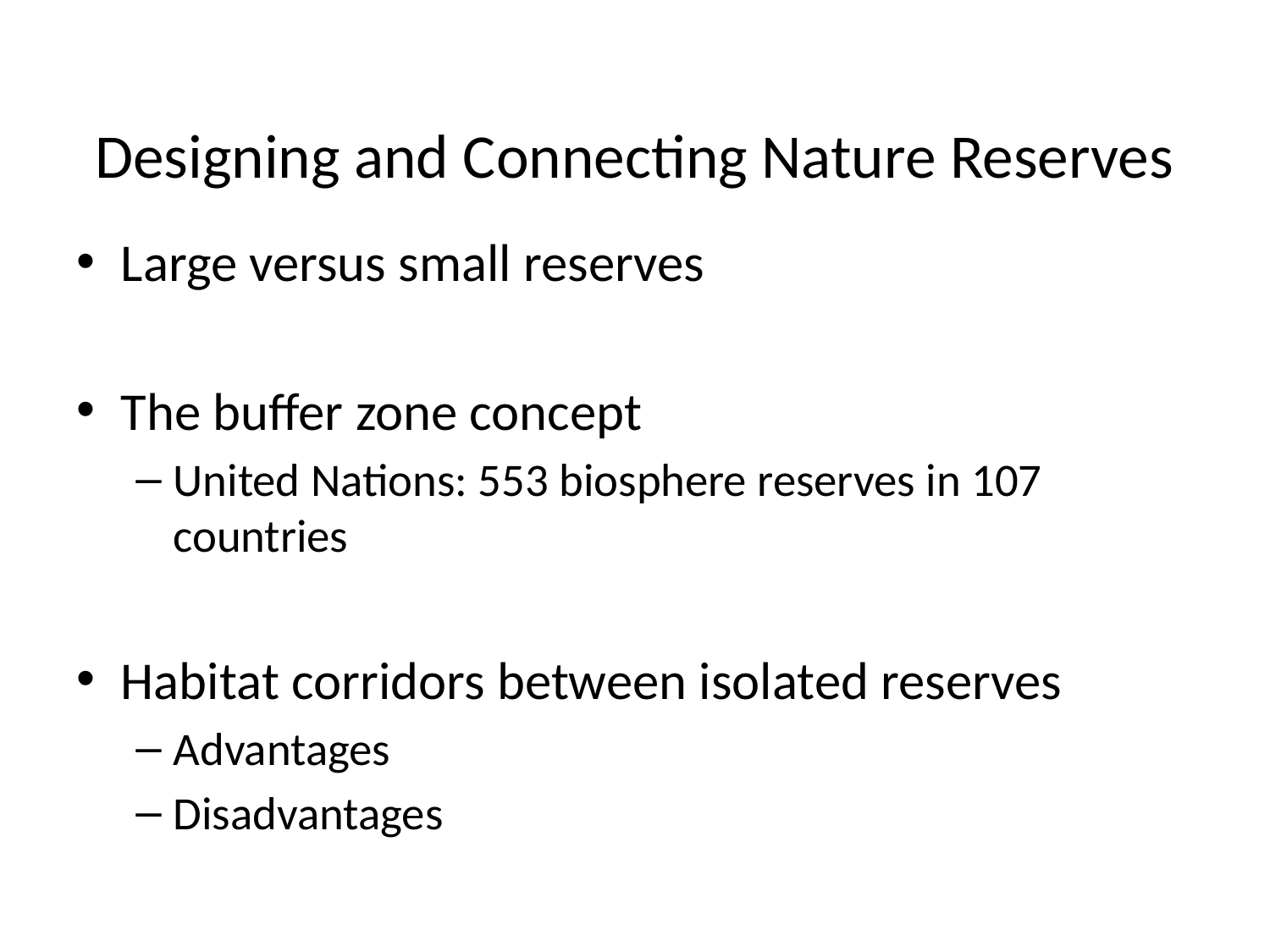

# Designing and Connecting Nature Reserves
Large versus small reserves

The buffer zone concept
United Nations: 553 biosphere reserves in 107 countries

Habitat corridors between isolated reserves
Advantages
Disadvantages